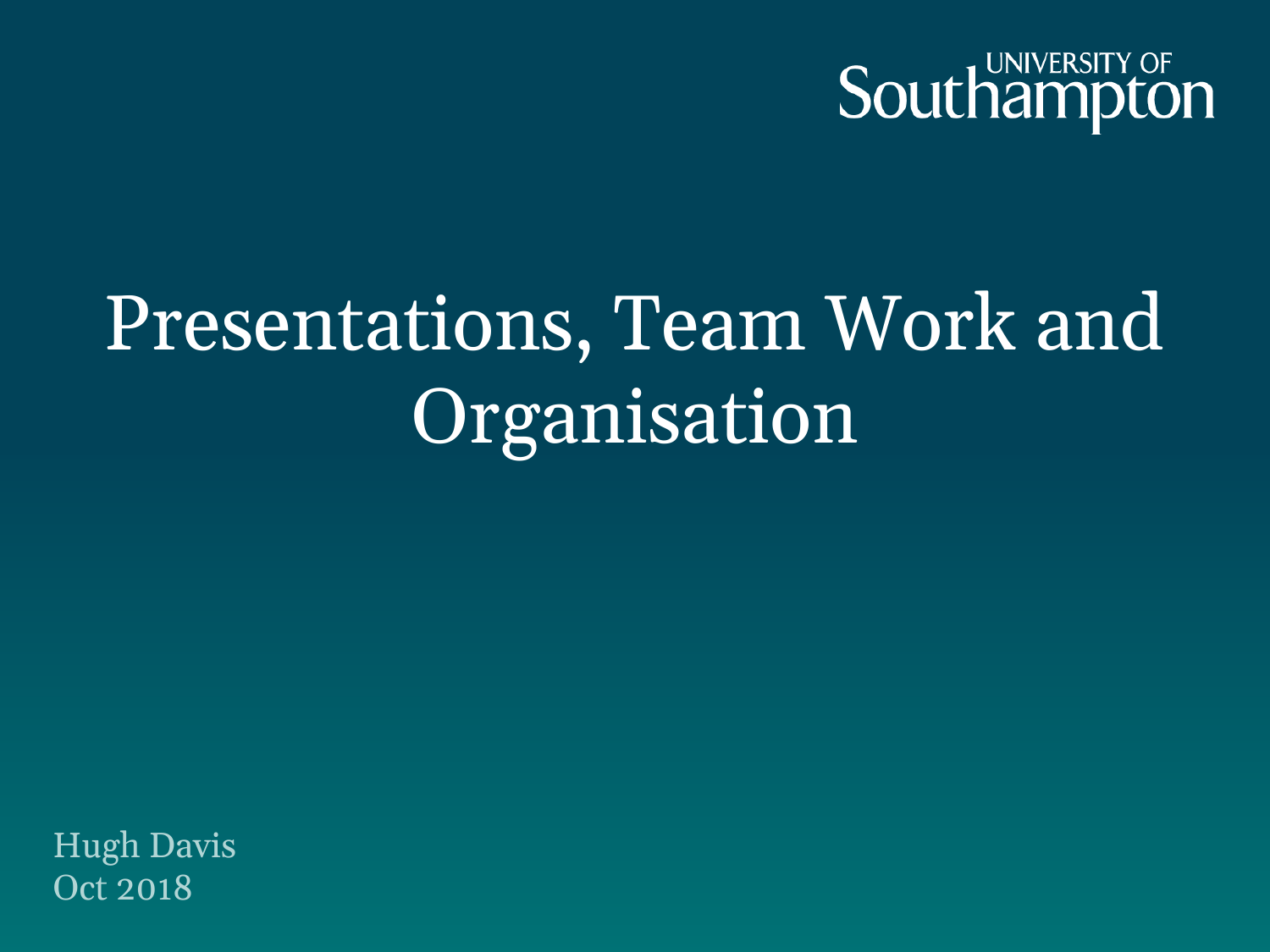

# Presentations, Team Work and Organisation
Hugh Davis
Oct 2018